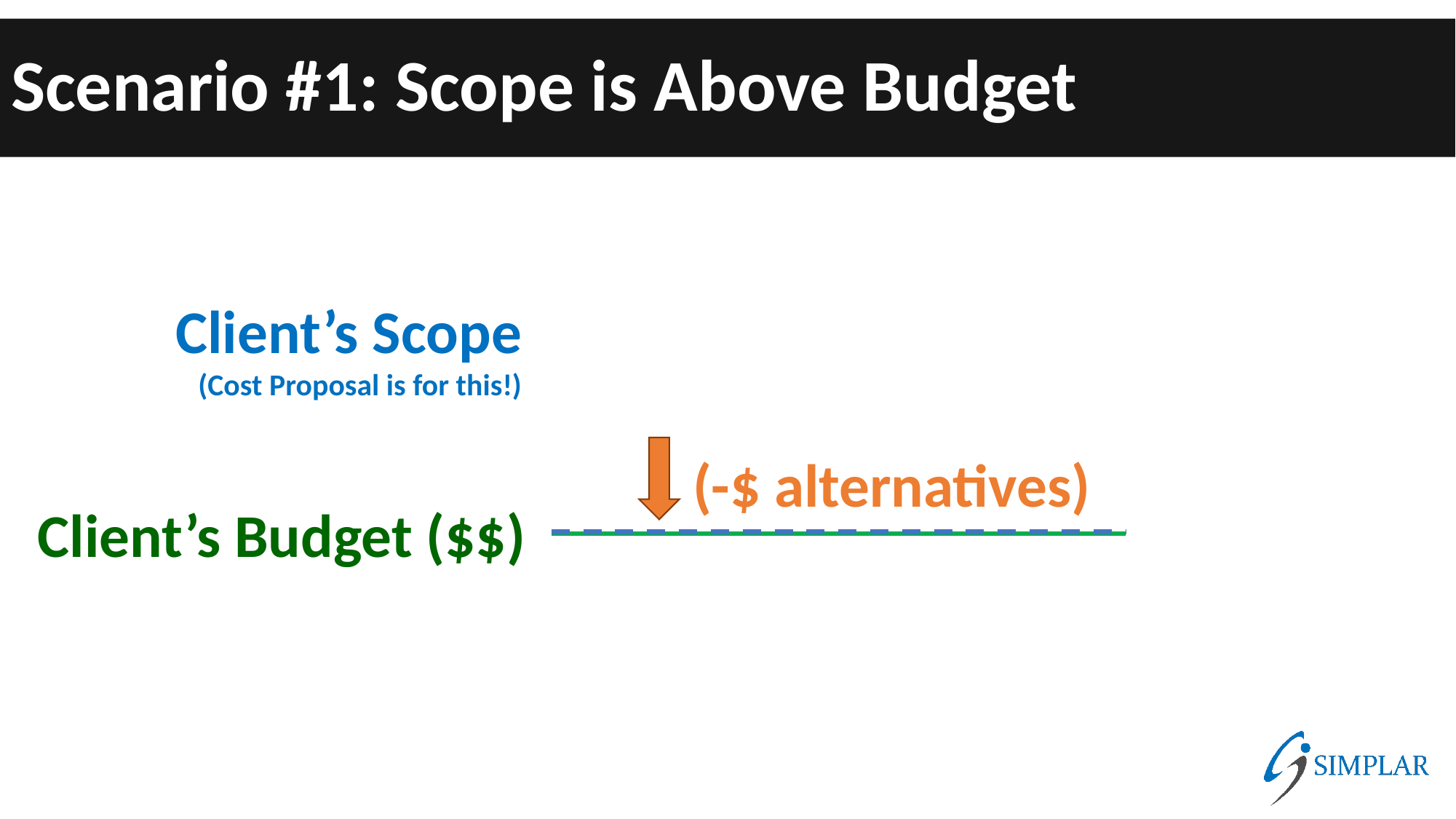

# Scenario #1: Scope is Above Budget

Client’s Scope
(Cost Proposal is for this!)

(-$ alternatives)
Client’s Budget ($$)